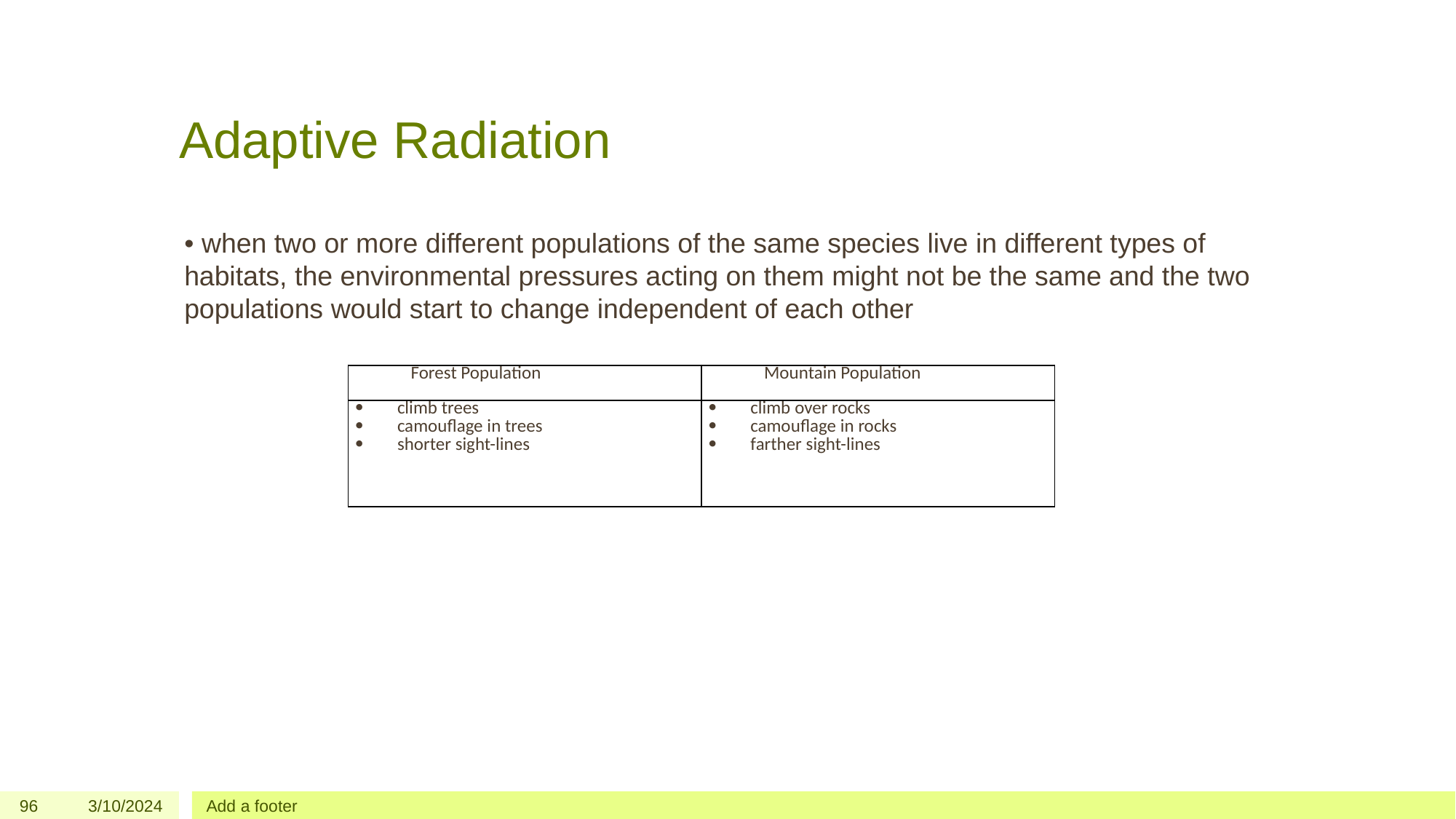

# Adaptive Radiation
• when two or more different populations of the same species live in different types of habitats, the environmental pressures acting on them might not be the same and the two populations would start to change independent of each other
| Forest Population | Mountain Population |
| --- | --- |
| climb trees camouflage in trees shorter sight-lines | climb over rocks camouflage in rocks farther sight-lines |
96
3/10/2024
Add a footer